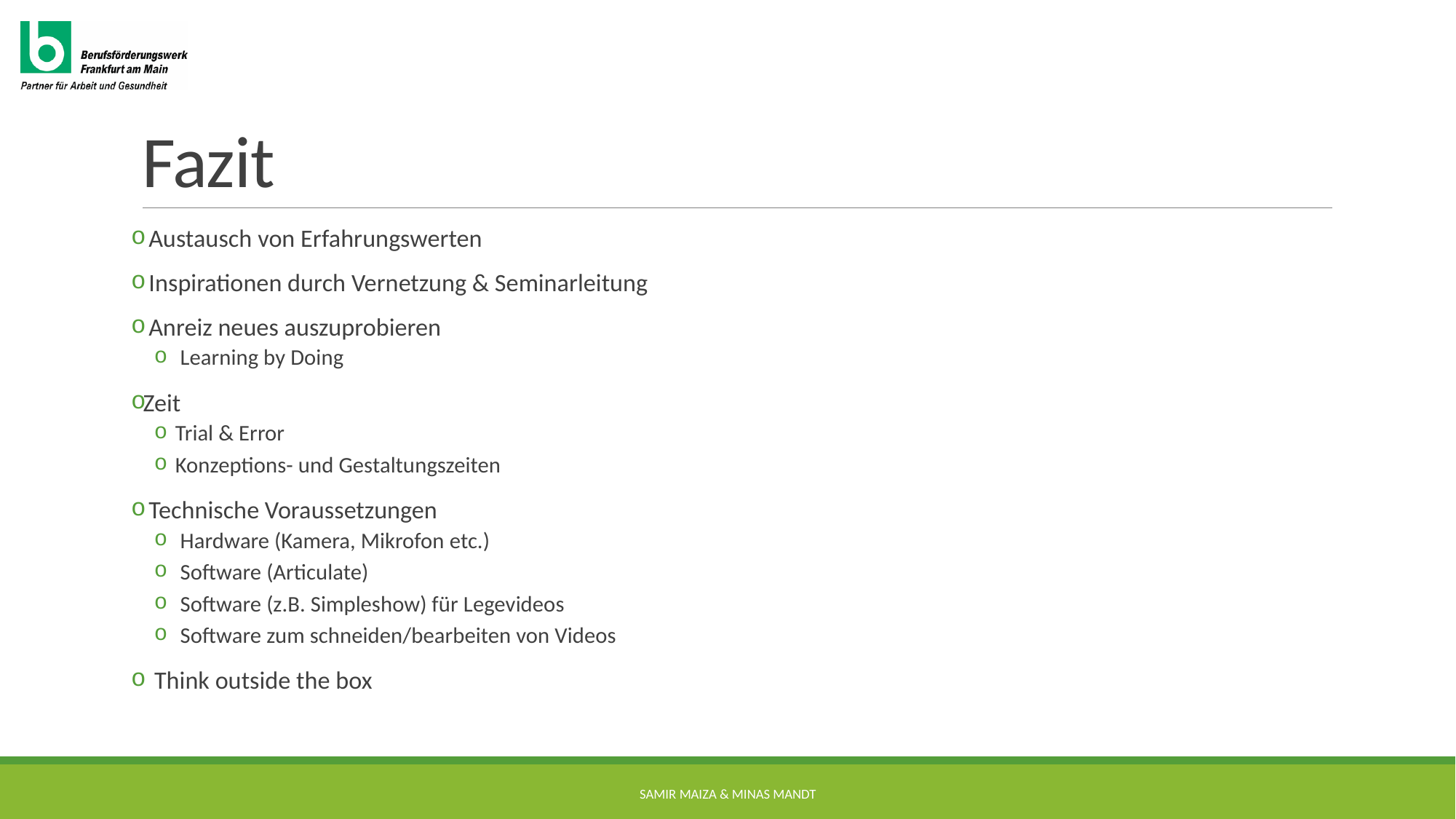

# Fazit
 Austausch von Erfahrungswerten
 Inspirationen durch Vernetzung & Seminarleitung
 Anreiz neues auszuprobieren
 Learning by Doing
Zeit
Trial & Error
Konzeptions- und Gestaltungszeiten
 Technische Voraussetzungen
 Hardware (Kamera, Mikrofon etc.)
 Software (Articulate)
 Software (z.B. Simpleshow) für Legevideos
 Software zum schneiden/bearbeiten von Videos
  Think outside the box

Samir Maiza & Minas Mandt